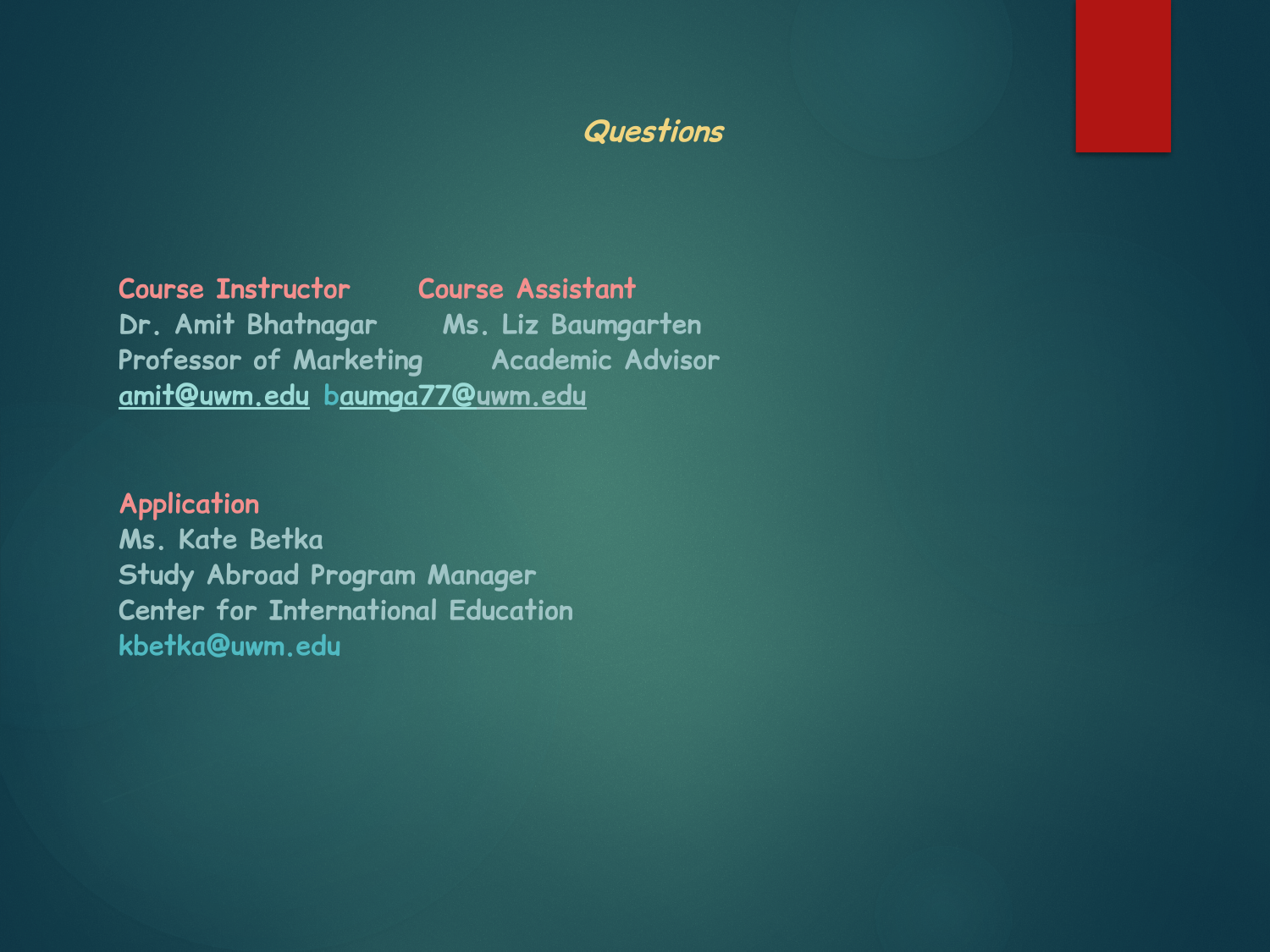

# Questions

Course Instructor 		    Course Assistant
Dr. Amit Bhatnagar		    Ms. Liz Baumgarten
Professor of Marketing	    Academic Advisor
amit@uwm.edu					baumga77@uwm.edu

Application
Ms. Kate Betka
Study Abroad Program Manager
Center for International Education
kbetka@uwm.edu